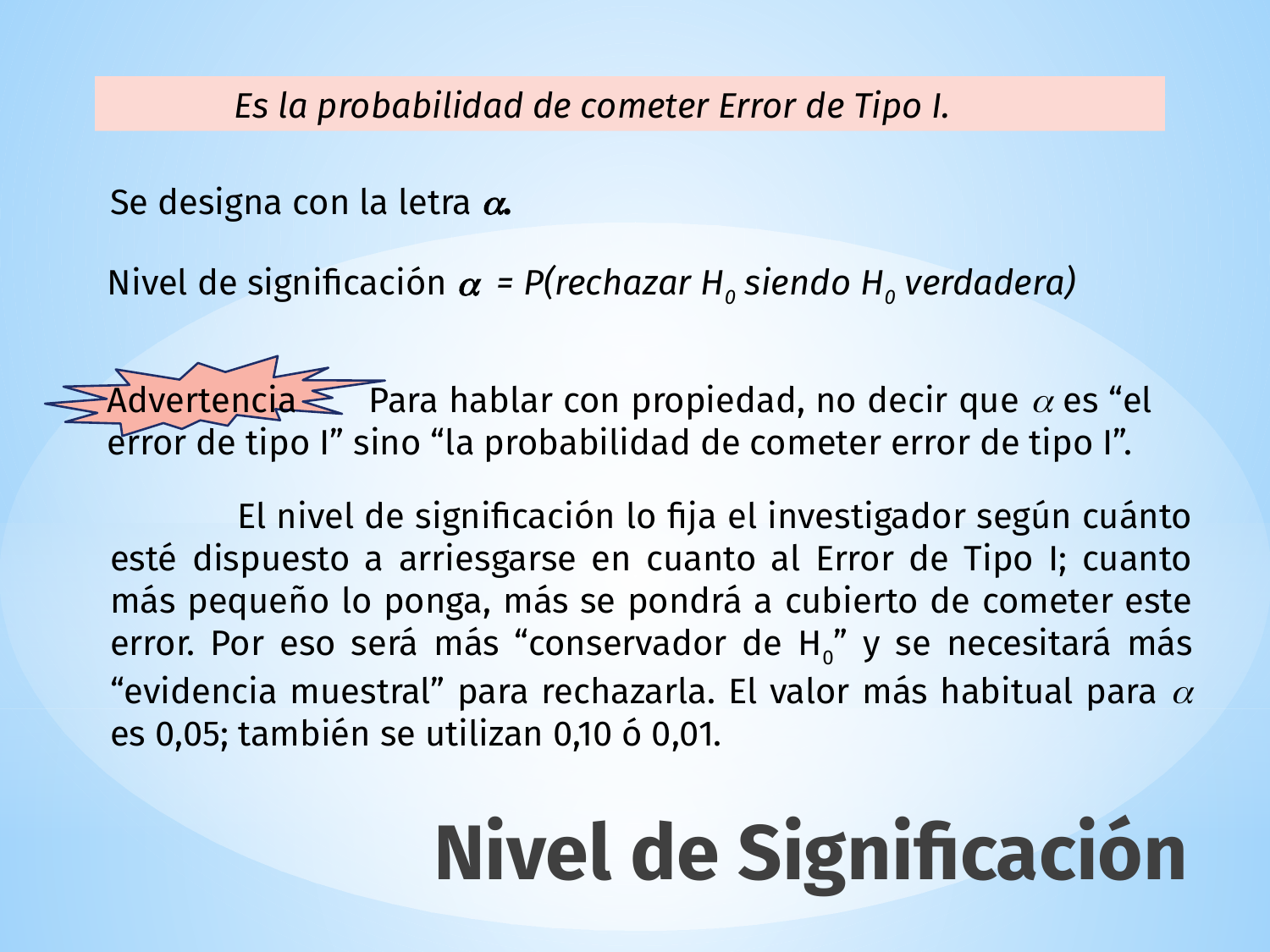

Es la probabilidad de cometer Error de Tipo I.
Se designa con la letra α.
Nivel de significación α = P(rechazar H0 siendo H0 verdadera)

Advertencia       Para hablar con propiedad, no decir que α es “el error de tipo I” sino “la probabilidad de cometer error de tipo I”.
	El nivel de significación lo fija el investigador según cuánto esté dispuesto a arriesgarse en cuanto al Error de Tipo I; cuanto más pequeño lo ponga, más se pondrá a cubierto de cometer este error. Por eso será más “conservador de H0” y se necesitará más “evidencia muestral” para rechazarla. El valor más habitual para α es 0,05; también se utilizan 0,10 ó 0,01.
Nivel de Significación